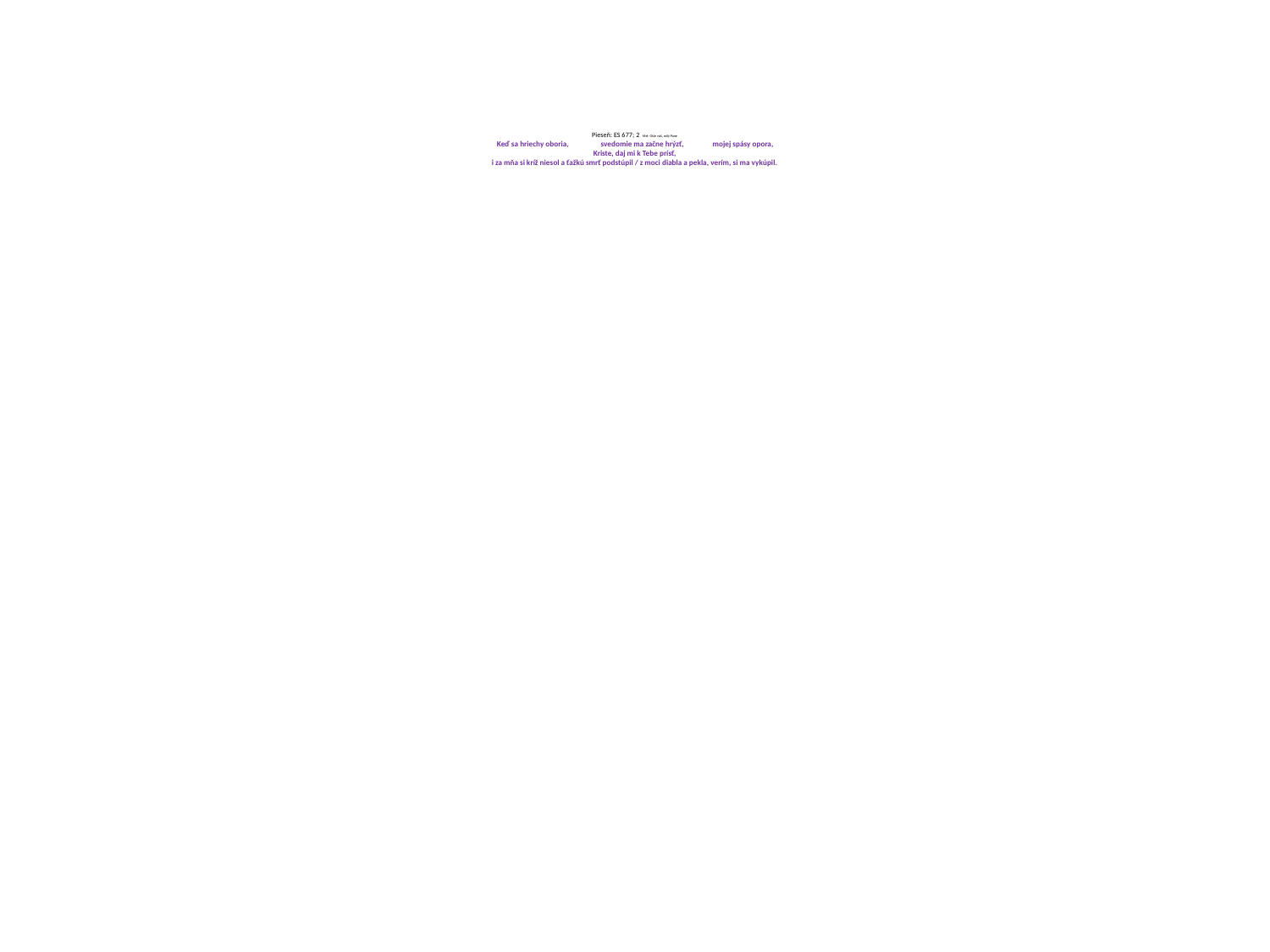

# Pieseň: ES 677; 2  Mel: Otče náš, milý Pane Keď sa hriechy oboria,                   svedomie ma začne hrýzť,                 mojej spásy opora, Kriste, daj mi k Tebe prísť, i za mňa si kríž niesol a ťažkú smrť podstúpil / z moci diabla a pekla, verím, si ma vykúpil.